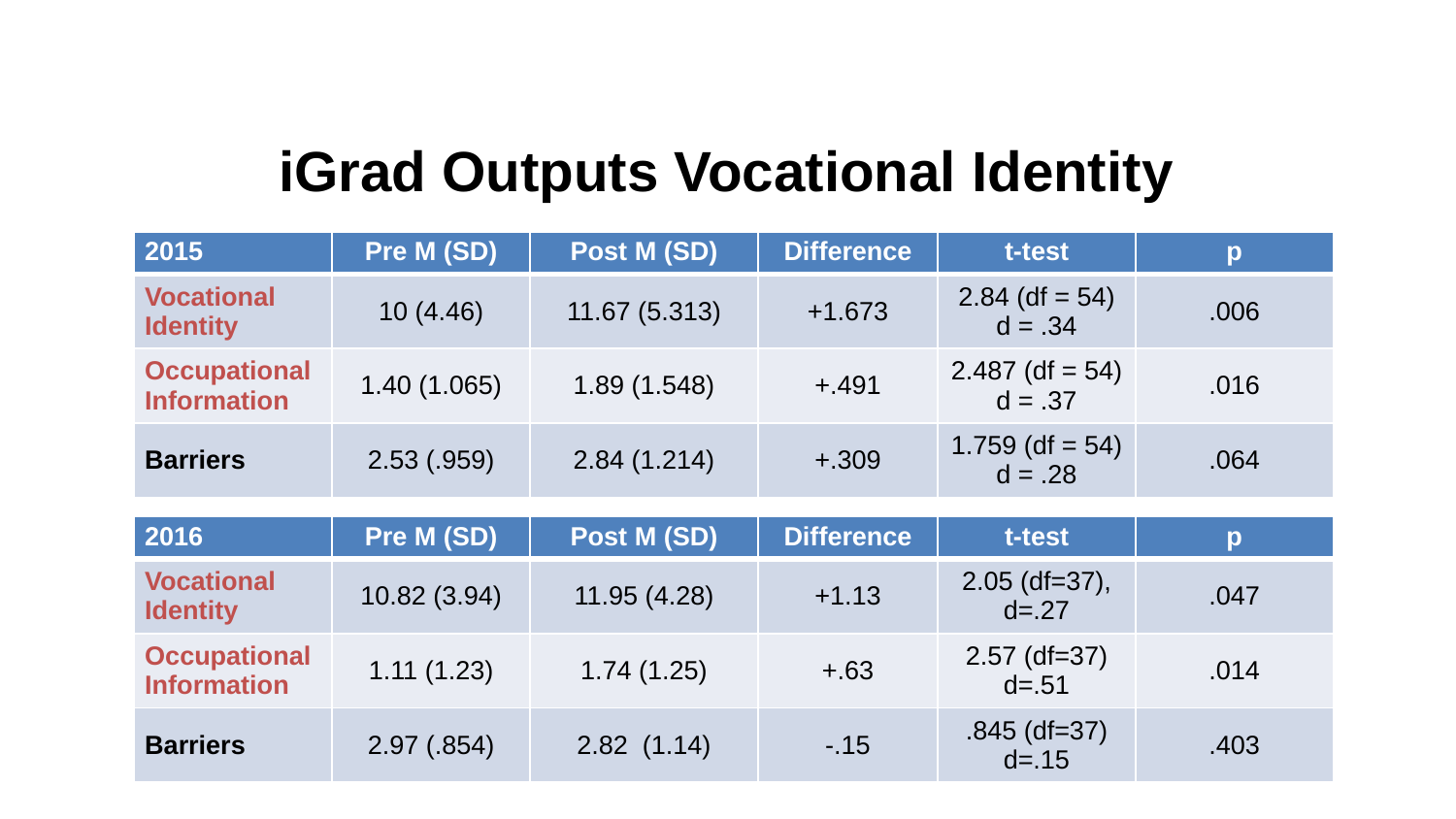

# iGrad Outputs Vocational Identity
| 2015 | Pre M (SD) | Post M (SD) | Difference | t-test | p |
| --- | --- | --- | --- | --- | --- |
| Vocational Identity | 10 (4.46) | 11.67 (5.313) | +1.673 | 2.84 (df = 54) d = .34 | .006 |
| Occupational Information | 1.40 (1.065) | 1.89 (1.548) | +.491 | 2.487 (df = 54) d = .37 | .016 |
| Barriers | 2.53 (.959) | 2.84 (1.214) | +.309 | 1.759 (df = 54) d = .28 | .064 |
| 2016 | Pre M (SD) | Post M (SD) | Difference | t-test | p |
| --- | --- | --- | --- | --- | --- |
| Vocational Identity | 10.82 (3.94) | 11.95 (4.28) | +1.13 | 2.05 (df=37), d=.27 | .047 |
| Occupational Information | 1.11 (1.23) | 1.74 (1.25) | +.63 | 2.57 (df=37) d=.51 | .014 |
| Barriers | 2.97 (.854) | 2.82 (1.14) | -.15 | .845 (df=37) d=.15 | .403 |